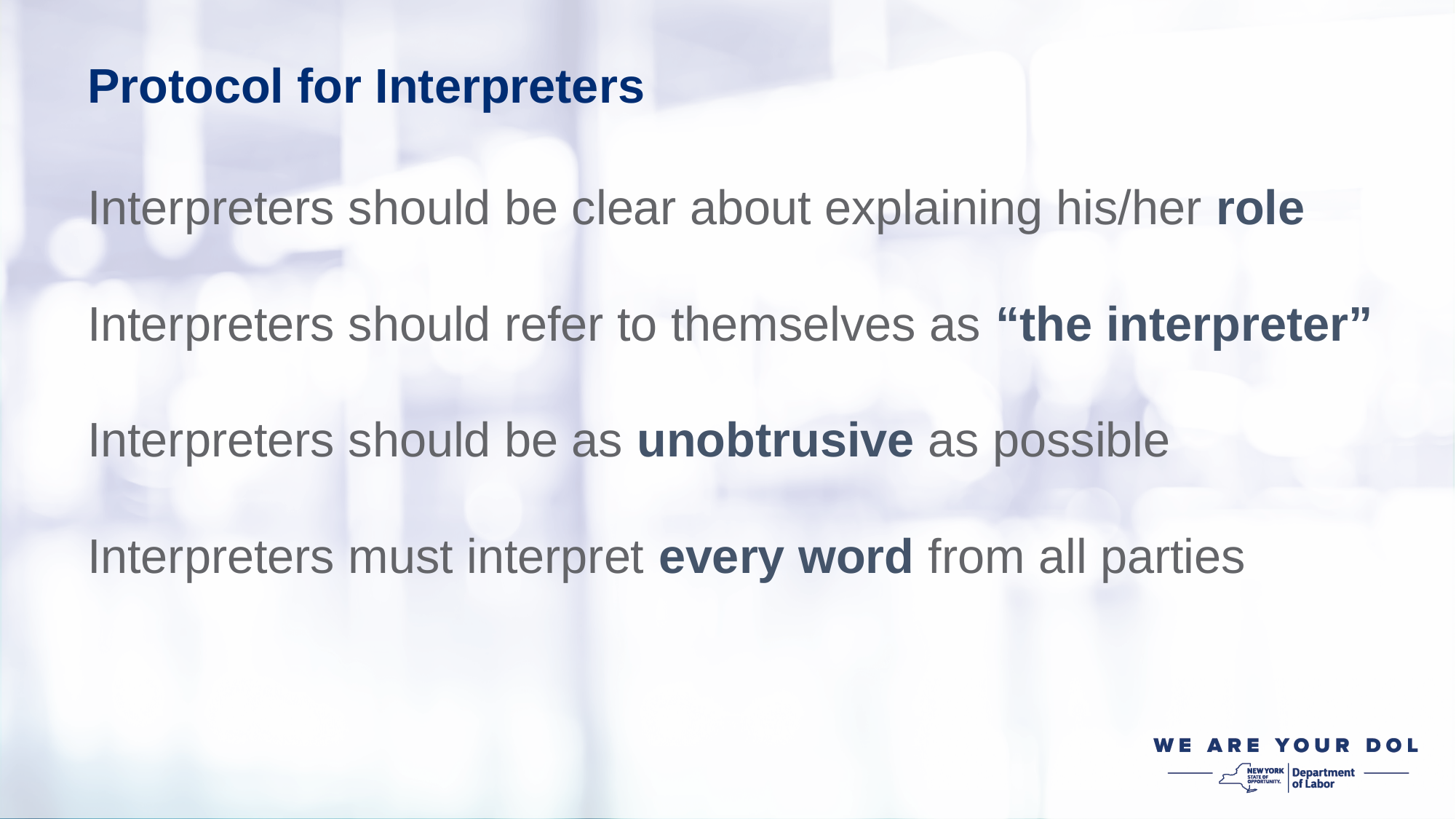

Protocol for Interpreters

Interpreters should be clear about explaining his/her role

Interpreters should refer to themselves as “the interpreter”

Interpreters should be as unobtrusive as possible

Interpreters must interpret every word from all parties